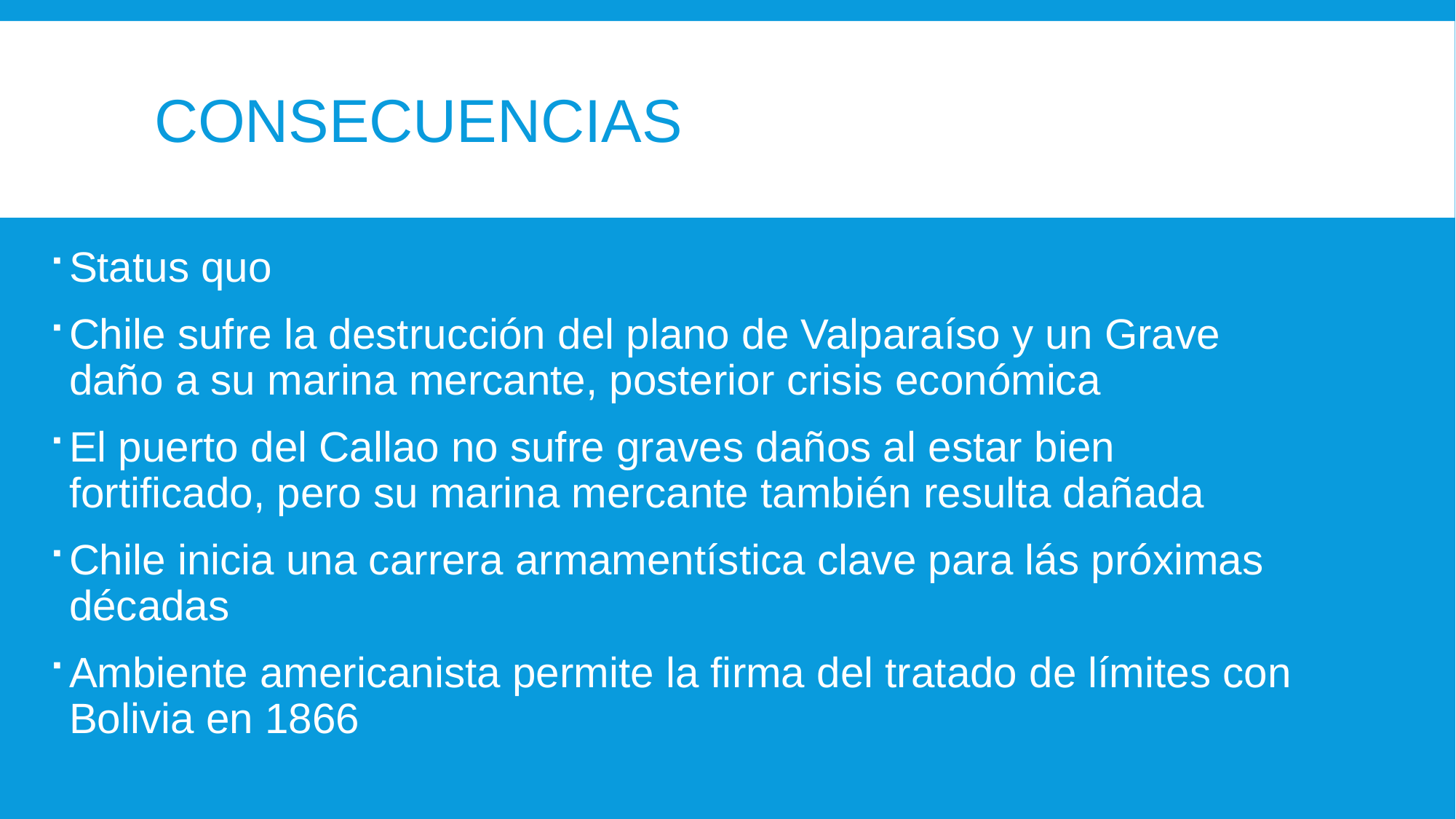

# Consecuencias
Status quo
Chile sufre la destrucción del plano de Valparaíso y un Grave daño a su marina mercante, posterior crisis económica
El puerto del Callao no sufre graves daños al estar bien fortificado, pero su marina mercante también resulta dañada
Chile inicia una carrera armamentística clave para lás próximas décadas
Ambiente americanista permite la firma del tratado de límites con Bolivia en 1866